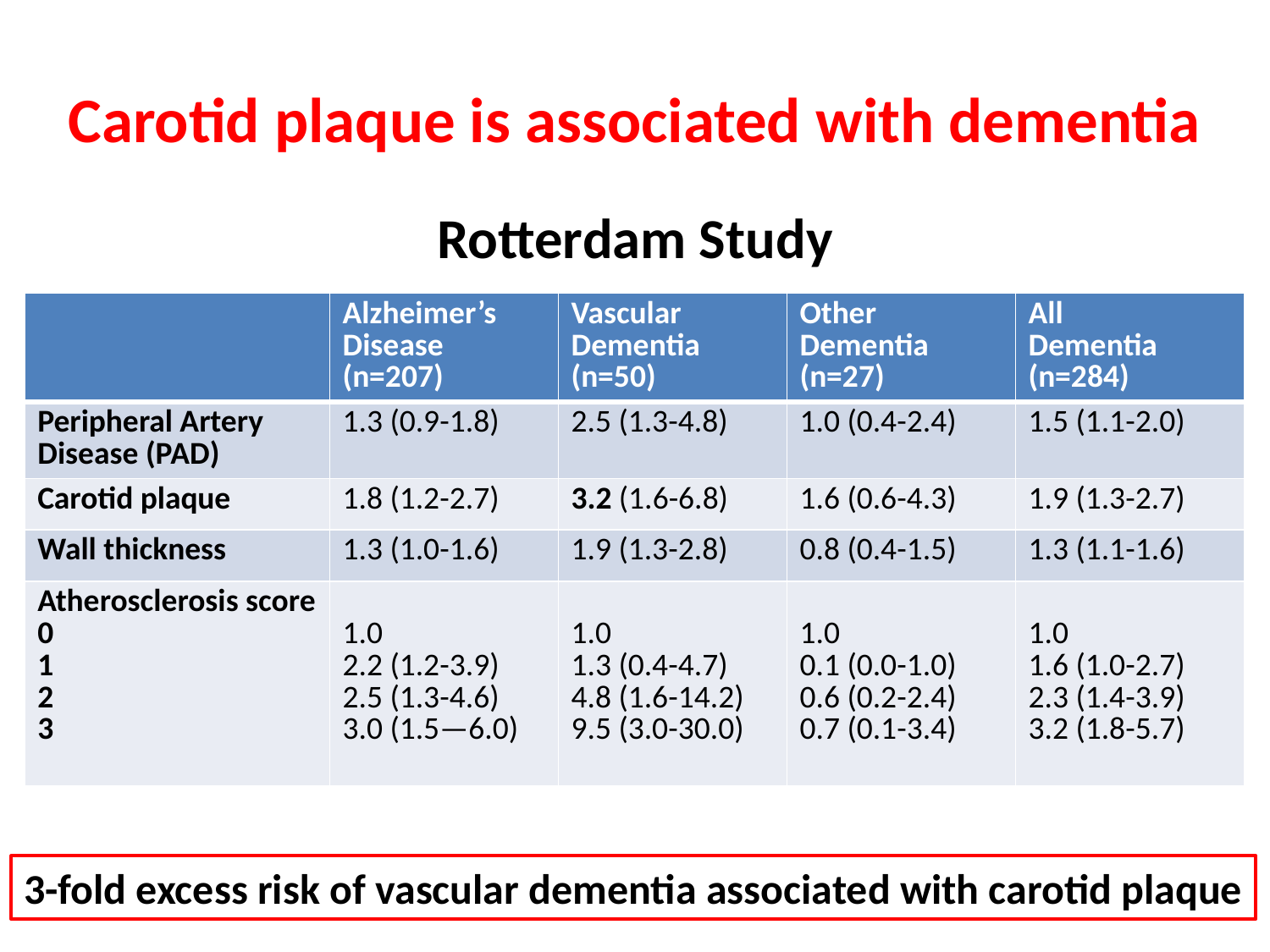

# Carotid plaque is associated with dementia
Rotterdam Study
|  | Alzheimer’s Disease (n=207) | Vascular Dementia (n=50) | Other Dementia (n=27) | All Dementia (n=284) |
| --- | --- | --- | --- | --- |
| Peripheral Artery Disease (PAD) | 1.3 (0.9-1.8) | 2.5 (1.3-4.8) | 1.0 (0.4-2.4) | 1.5 (1.1-2.0) |
| Carotid plaque | 1.8 (1.2-2.7) | 3.2 (1.6-6.8) | 1.6 (0.6-4.3) | 1.9 (1.3-2.7) |
| Wall thickness | 1.3 (1.0-1.6) | 1.9 (1.3-2.8) | 0.8 (0.4-1.5) | 1.3 (1.1-1.6) |
| Atherosclerosis score 0 1 2 3 | 1.0 2.2 (1.2-3.9) 2.5 (1.3-4.6) 3.0 (1.5—6.0) | 1.0 1.3 (0.4-4.7) 4.8 (1.6-14.2) 9.5 (3.0-30.0) | 1.0 0.1 (0.0-1.0) 0.6 (0.2-2.4) 0.7 (0.1-3.4) | 1.0 1.6 (1.0-2.7) 2.3 (1.4-3.9) 3.2 (1.8-5.7) |
3-fold excess risk of vascular dementia associated with carotid plaque